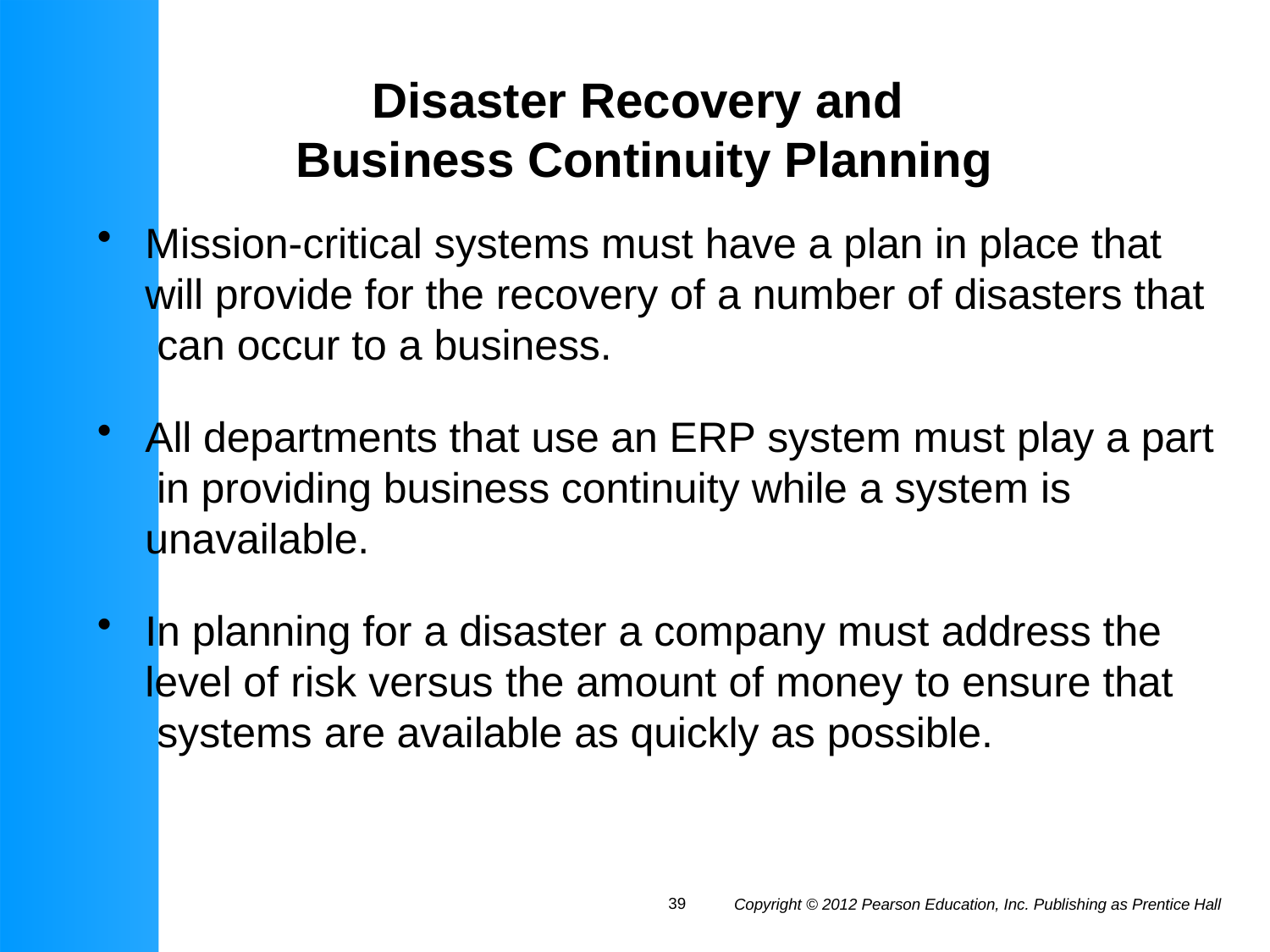

# Disaster Recovery and  Business Continuity Planning
Mission-critical systems must have a plan in place that  will provide for the recovery of a number of disasters that  can occur to a business.
All departments that use an ERP system must play a part  in providing business continuity while a system is  unavailable.
In planning for a disaster a company must address the  level of risk versus the amount of money to ensure that  systems are available as quickly as possible.
39
Copyright © 2012 Pearson Education, Inc. Publishing as Prentice Hall